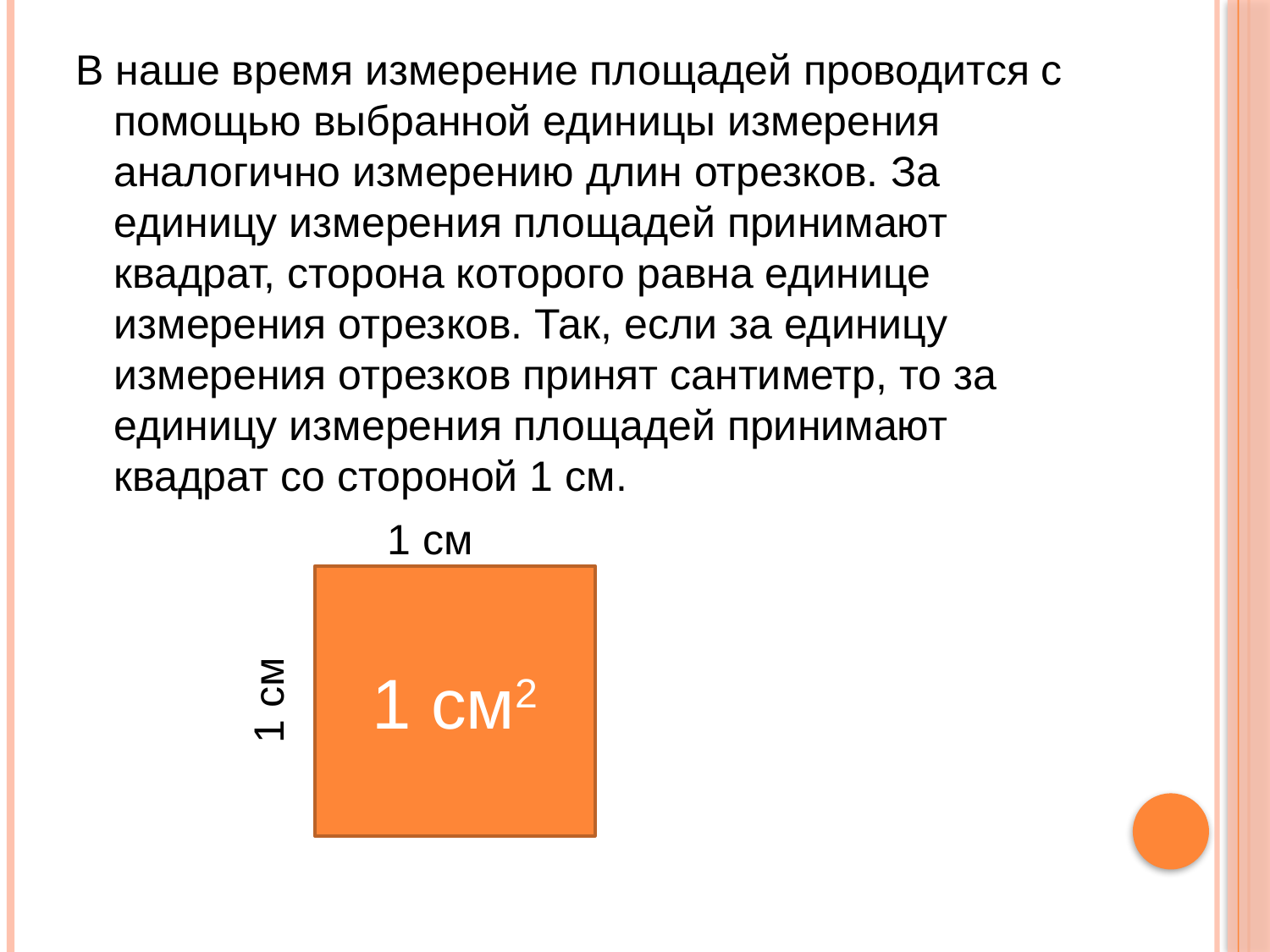

В наше время измерение площадей проводится с помощью выбранной единицы измерения аналогично измерению длин отрезков. За единицу измерения площадей принимают квадрат, сторона которого равна единице измерения отрезков. Так, если за единицу измерения отрезков принят сантиметр, то за единицу измерения площадей принимают квадрат со стороной 1 см.

#
1 см
1 см2
1 см